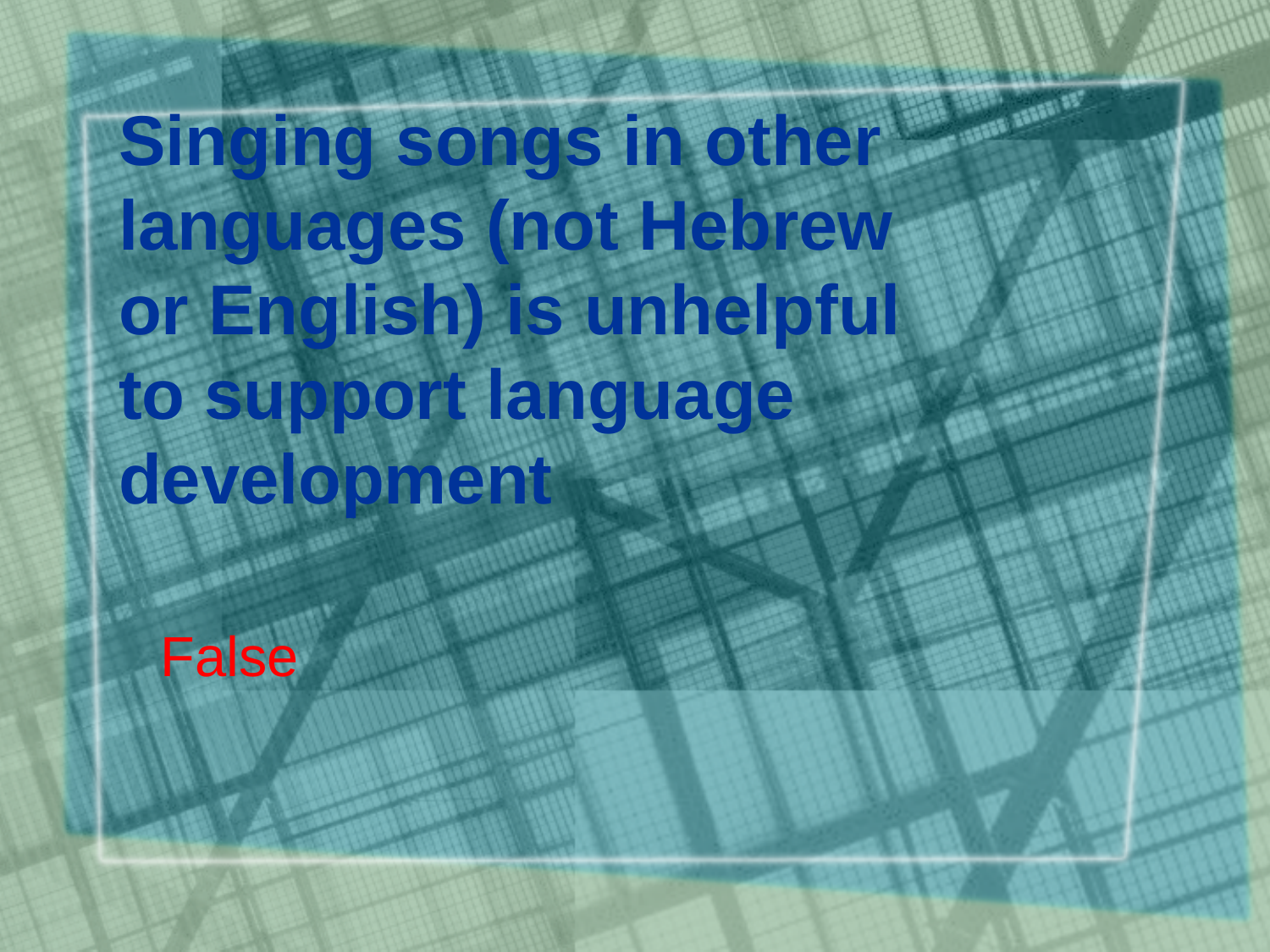

# Singing songs in other languages (not Hebrew or English) is unhelpful to support language development
False